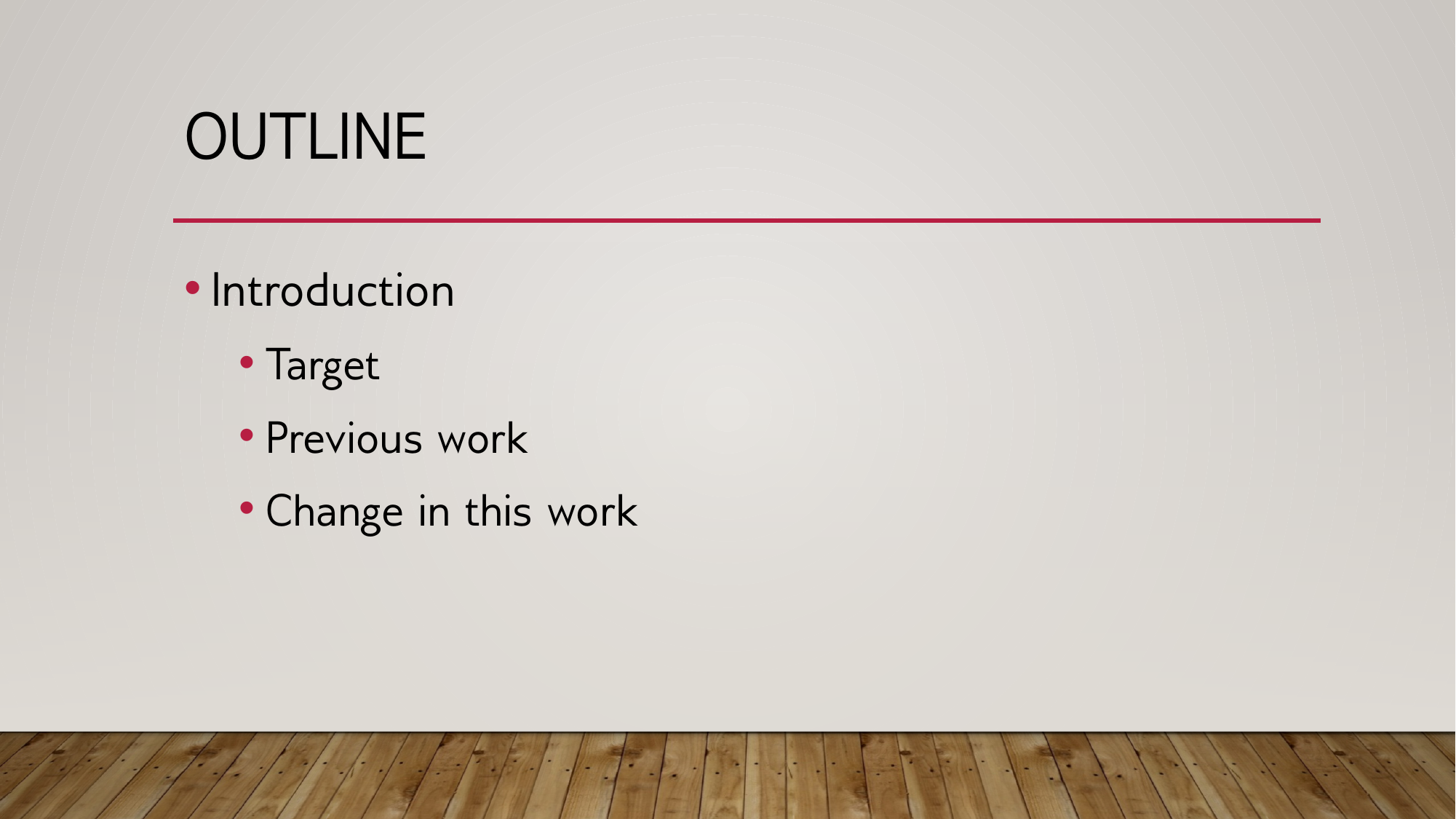

# Outline
Introduction
Target
Previous work
Change in this work